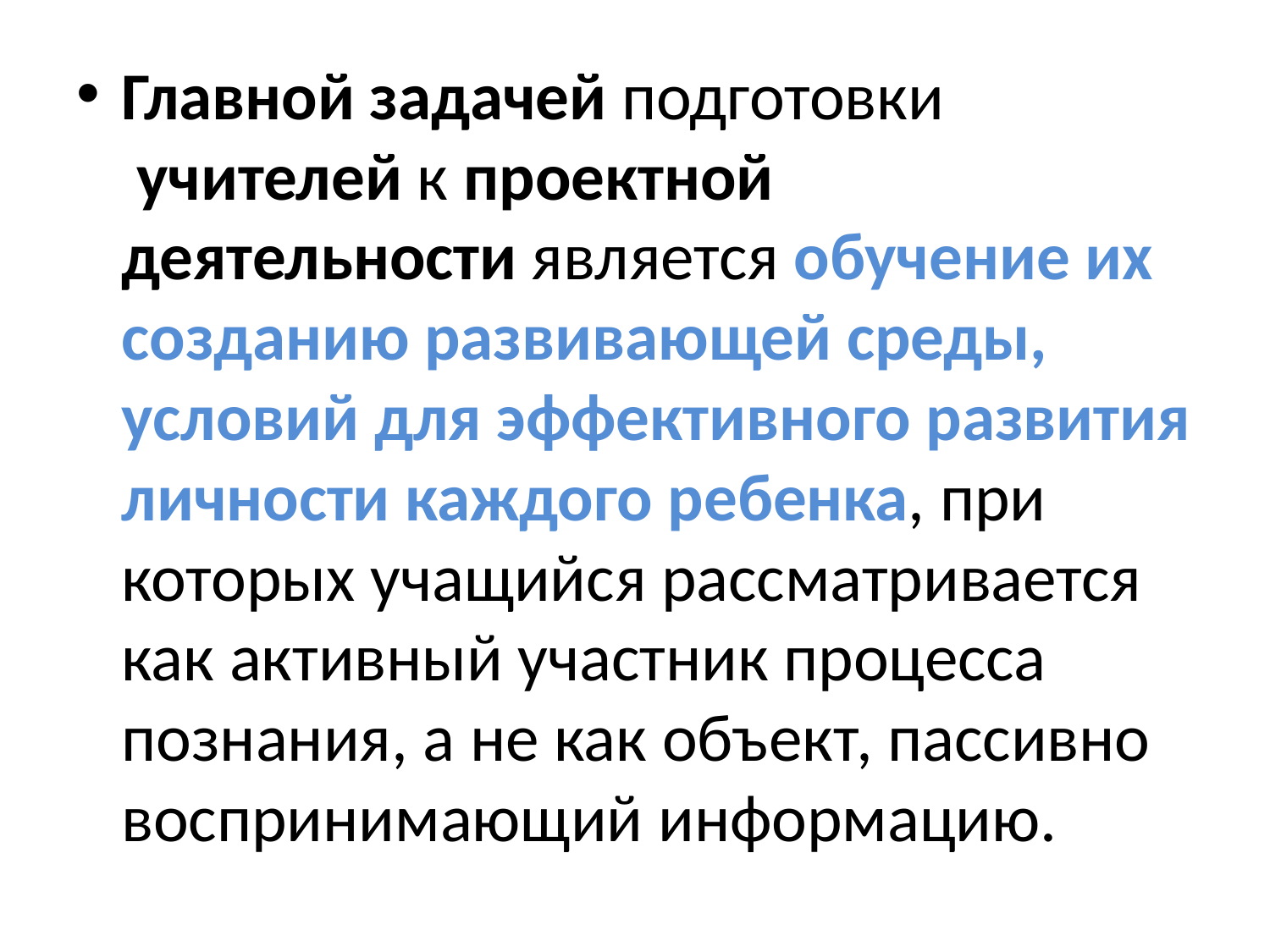

Главной задачей подготовки  учителей к проектной деятельности является обучение их созданию развивающей среды, условий для эффективного развития личности каждого ребенка, при которых учащийся рассматривается как активный участник процесса познания, а не как объект, пассивно воспринимающий информацию.